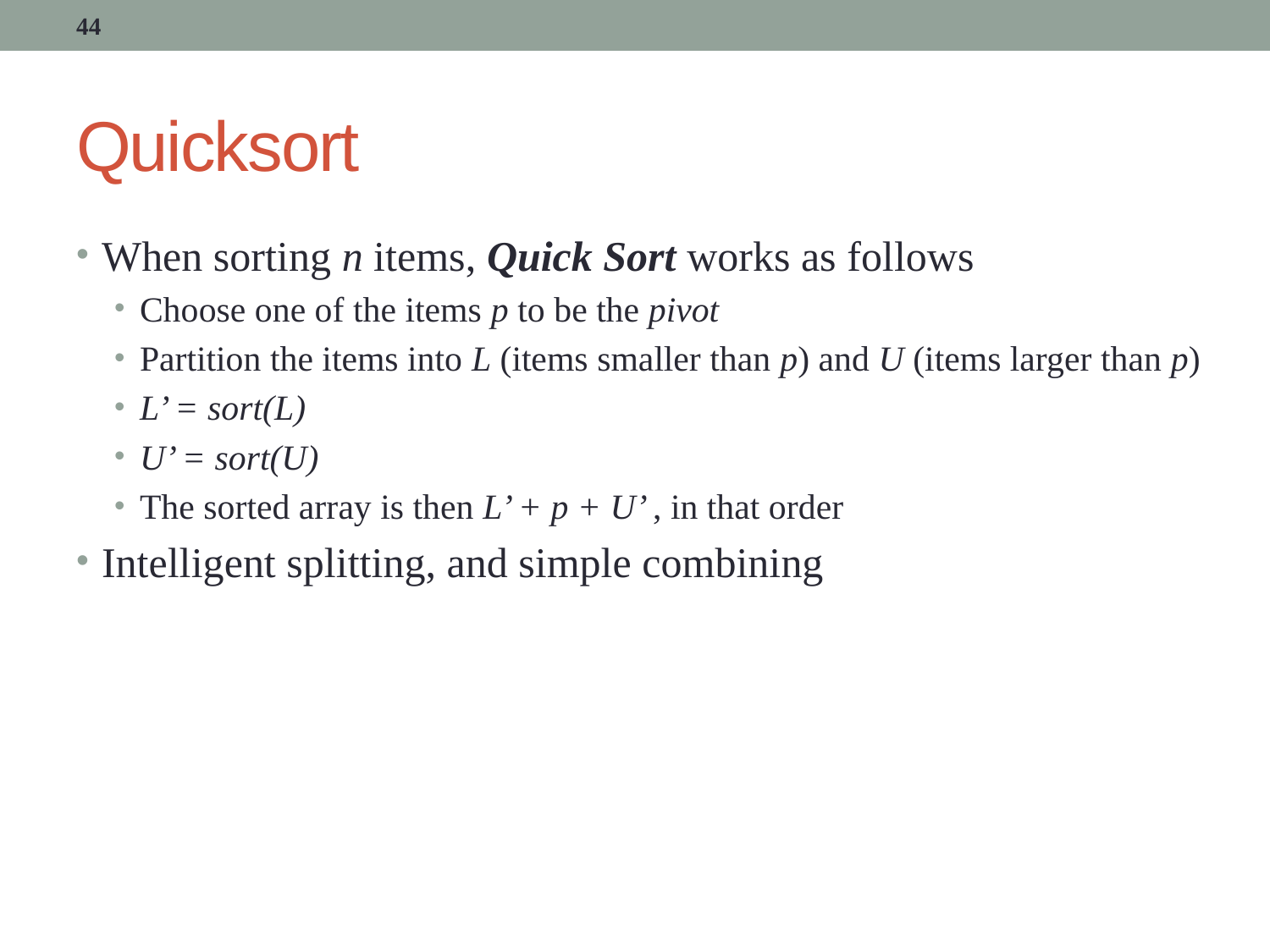

44
# Quicksort
When sorting n items, Quick Sort works as follows
Choose one of the items p to be the pivot
Partition the items into L (items smaller than p) and U (items larger than p)
L’ = sort(L)
U’ = sort(U)
The sorted array is then L’ + p + U’ , in that order
Intelligent splitting, and simple combining